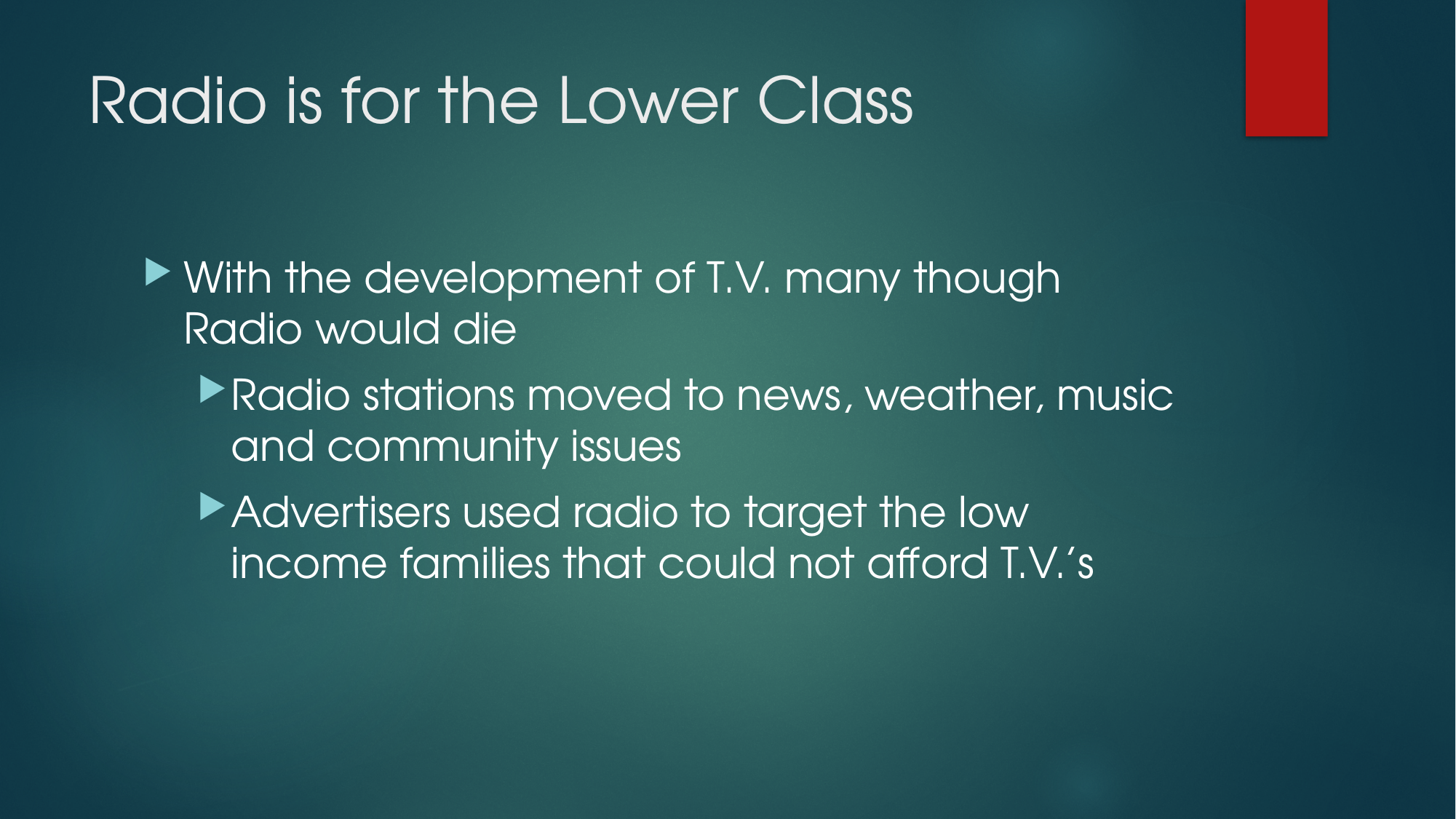

# Radio is for the Lower Class
With the development of T.V. many though Radio would die
Radio stations moved to news, weather, music and community issues
Advertisers used radio to target the low income families that could not afford T.V.’s